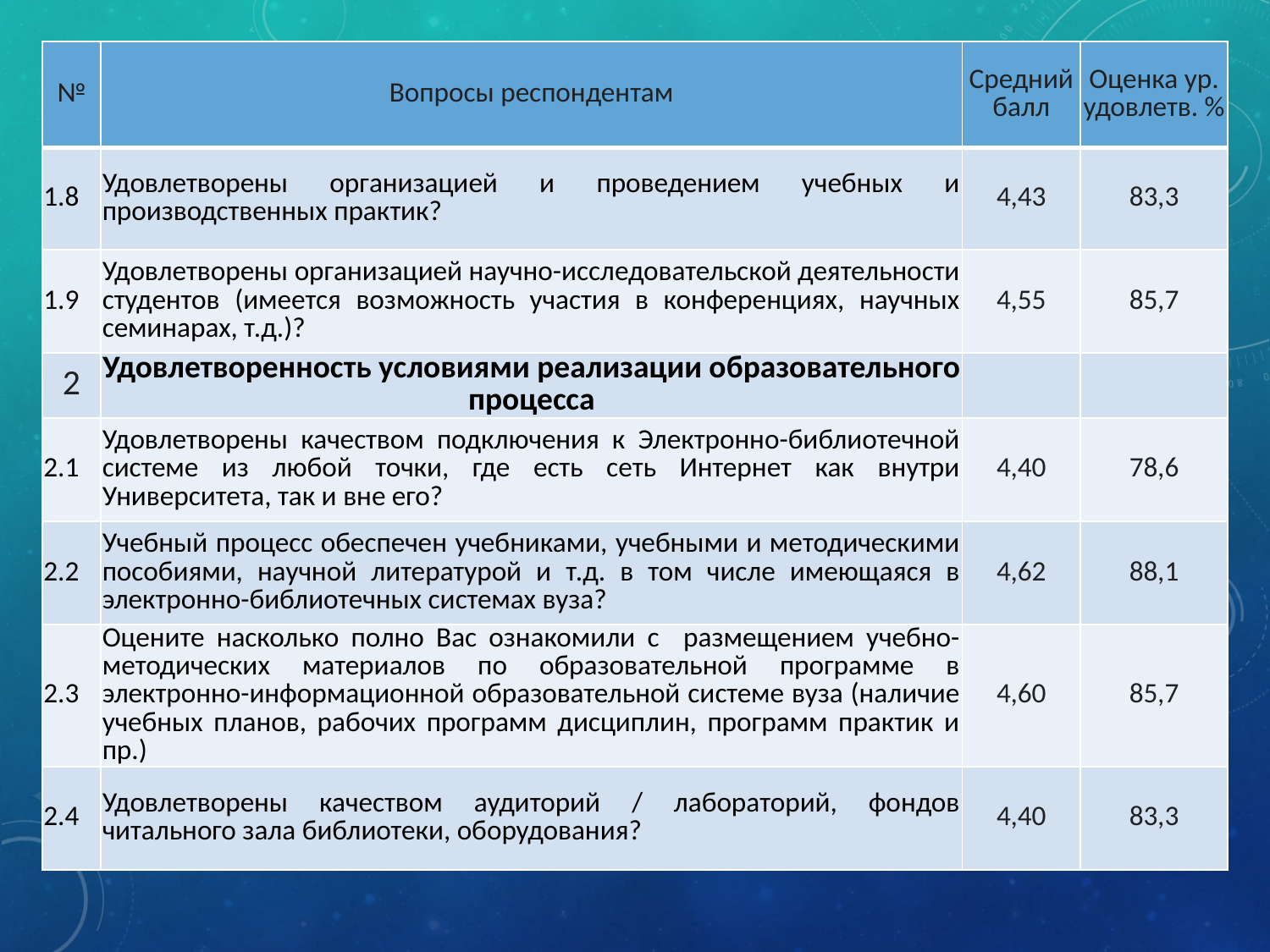

| № | Вопросы респондентам | Средний балл | Оценка ур. удовлетв. % |
| --- | --- | --- | --- |
| 1.8 | Удовлетворены организацией и проведением учебных и производственных практик? | 4,43 | 83,3 |
| 1.9 | Удовлетворены организацией научно-исследовательской деятельности студентов (имеется возможность участия в конференциях, научных семинарах, т.д.)? | 4,55 | 85,7 |
| 2 | Удовлетворенность условиями реализации образовательного процесса |  |  |
| 2.1 | Удовлетворены качеством подключения к Электронно-библиотечной системе из любой точки, где есть сеть Интернет как внутри Университета, так и вне его? | 4,40 | 78,6 |
| 2.2 | Учебный процесс обеспечен учебниками, учебными и методическими пособиями, научной литературой и т.д. в том числе имеющаяся в электронно-библиотечных системах вуза? | 4,62 | 88,1 |
| 2.3 | Оцените насколько полно Вас ознакомили с размещением учебно-методических материалов по образовательной программе в электронно-информационной образовательной системе вуза (наличие учебных планов, рабочих программ дисциплин, программ практик и пр.) | 4,60 | 85,7 |
| 2.4 | Удовлетворены качеством аудиторий / лабораторий, фондов читального зала библиотеки, оборудования? | 4,40 | 83,3 |
#